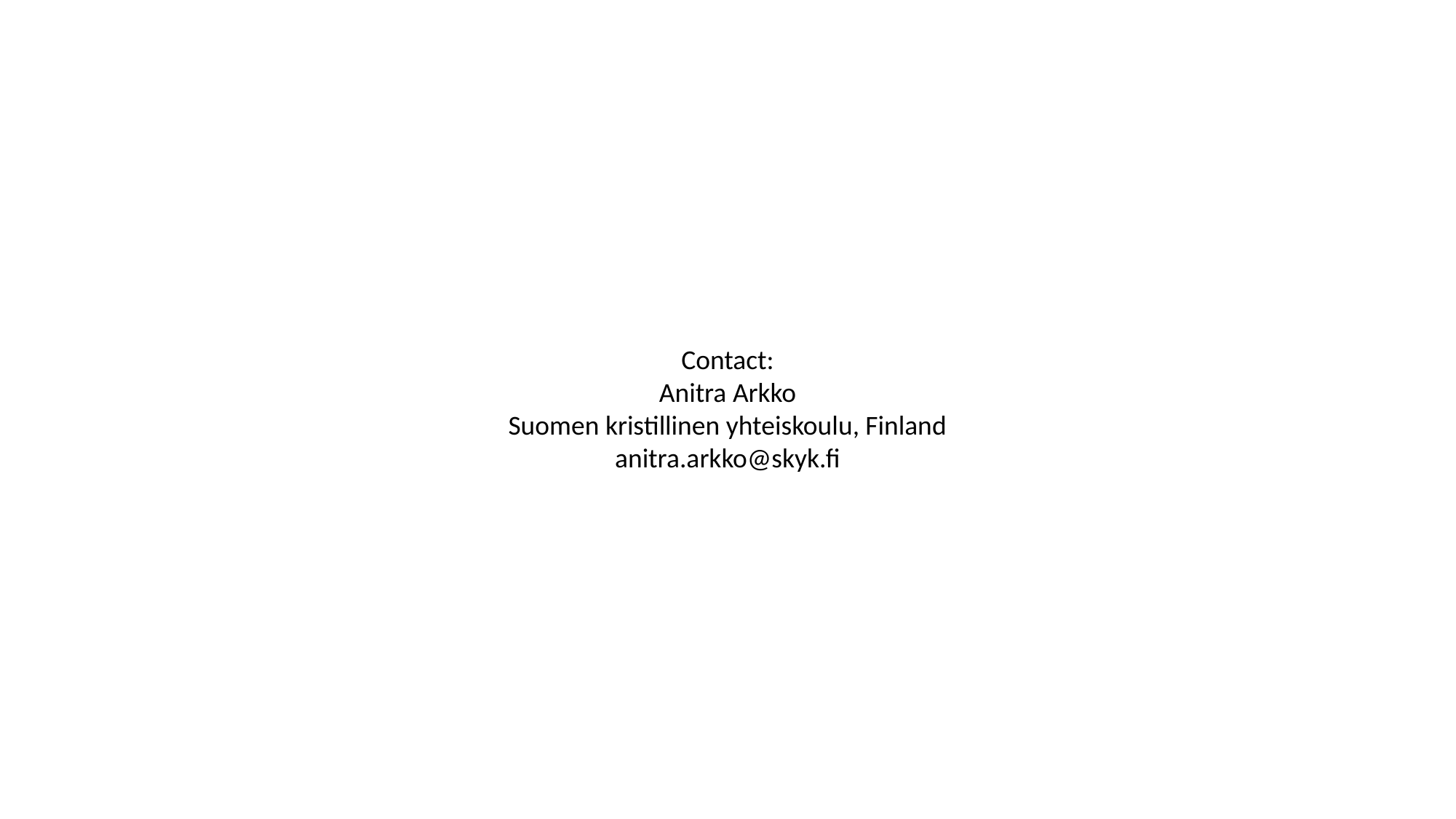

Contact:
Anitra Arkko
Suomen kristillinen yhteiskoulu, Finland
anitra.arkko@skyk.fi